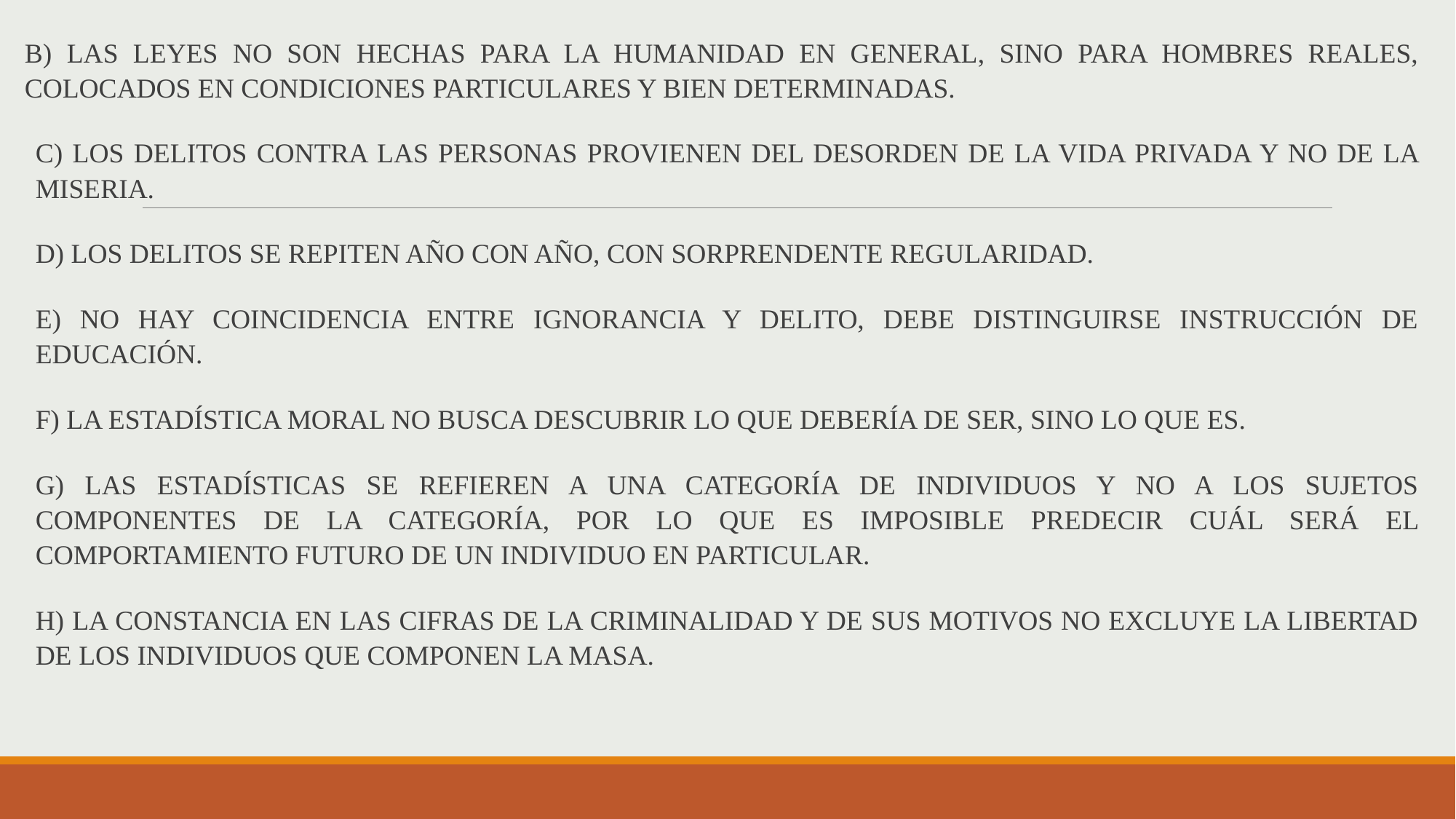

B) LAS LEYES NO SON HECHAS PARA LA HUMANIDAD EN GENERAL, SINO PARA HOMBRES REALES, COLOCADOS EN CONDICIONES PARTICULARES Y BIEN DETERMINADAS.
C) LOS DELITOS CONTRA LAS PERSONAS PROVIENEN DEL DESORDEN DE LA VIDA PRIVADA Y NO DE LA MISERIA.
D) LOS DELITOS SE REPITEN AÑO CON AÑO, CON SORPRENDENTE REGULARIDAD.
E) NO HAY COINCIDENCIA ENTRE IGNORANCIA Y DELITO, DEBE DISTINGUIRSE INSTRUCCIÓN DE EDUCACIÓN.
F) LA ESTADÍSTICA MORAL NO BUSCA DESCUBRIR LO QUE DEBERÍA DE SER, SINO LO QUE ES.
G) LAS ESTADÍSTICAS SE REFIEREN A UNA CATEGORÍA DE INDIVIDUOS Y NO A LOS SUJETOS COMPONENTES DE LA CATEGORÍA, POR LO QUE ES IMPOSIBLE PREDECIR CUÁL SERÁ EL COMPORTAMIENTO FUTURO DE UN INDIVIDUO EN PARTICULAR.
H) LA CONSTANCIA EN LAS CIFRAS DE LA CRIMINALIDAD Y DE SUS MOTIVOS NO EXCLUYE LA LIBERTAD DE LOS INDIVIDUOS QUE COMPONEN LA MASA.